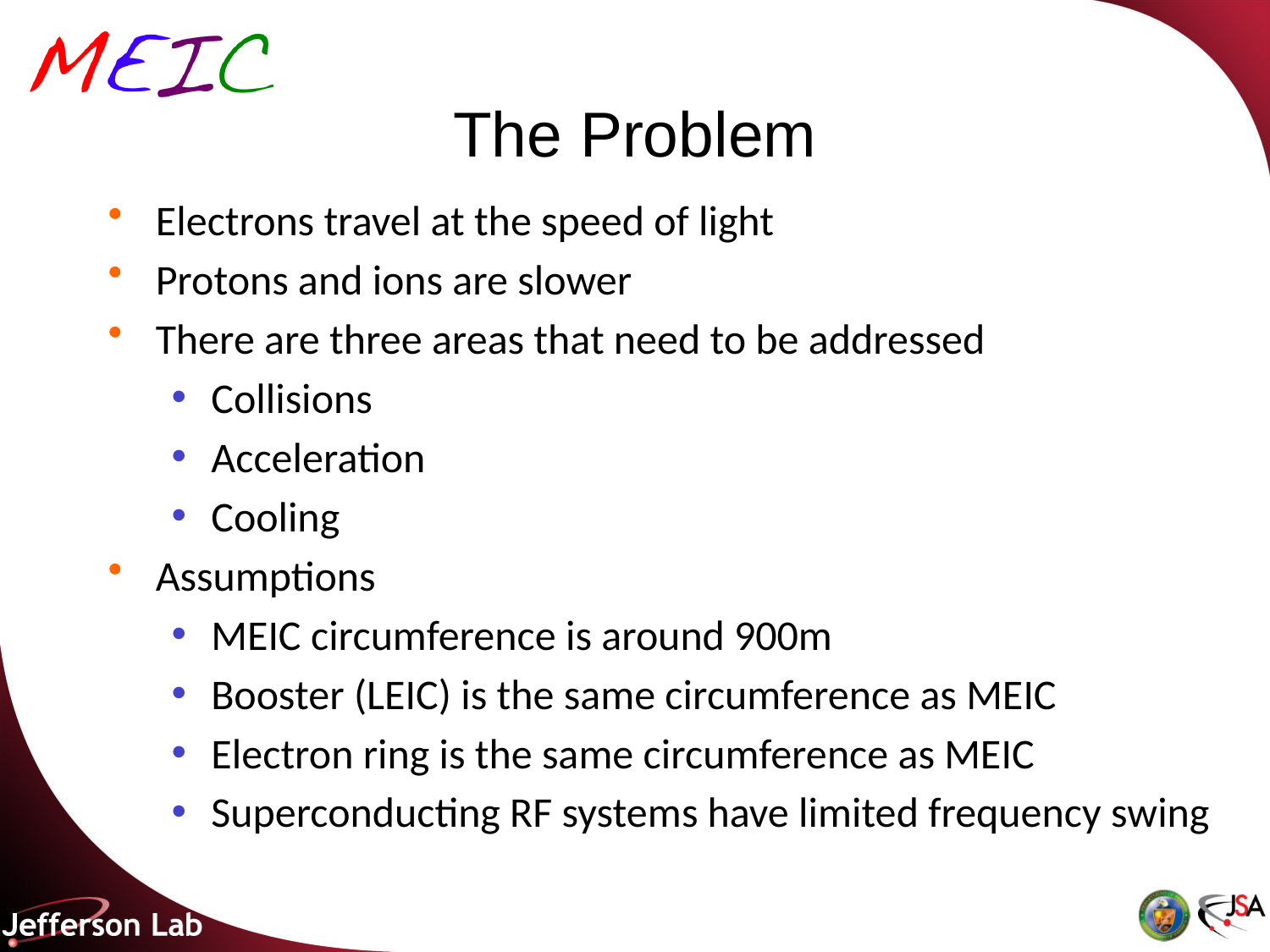

# The Problem
Electrons travel at the speed of light
Protons and ions are slower
There are three areas that need to be addressed
Collisions
Acceleration
Cooling
Assumptions
MEIC circumference is around 900m
Booster (LEIC) is the same circumference as MEIC
Electron ring is the same circumference as MEIC
Superconducting RF systems have limited frequency swing